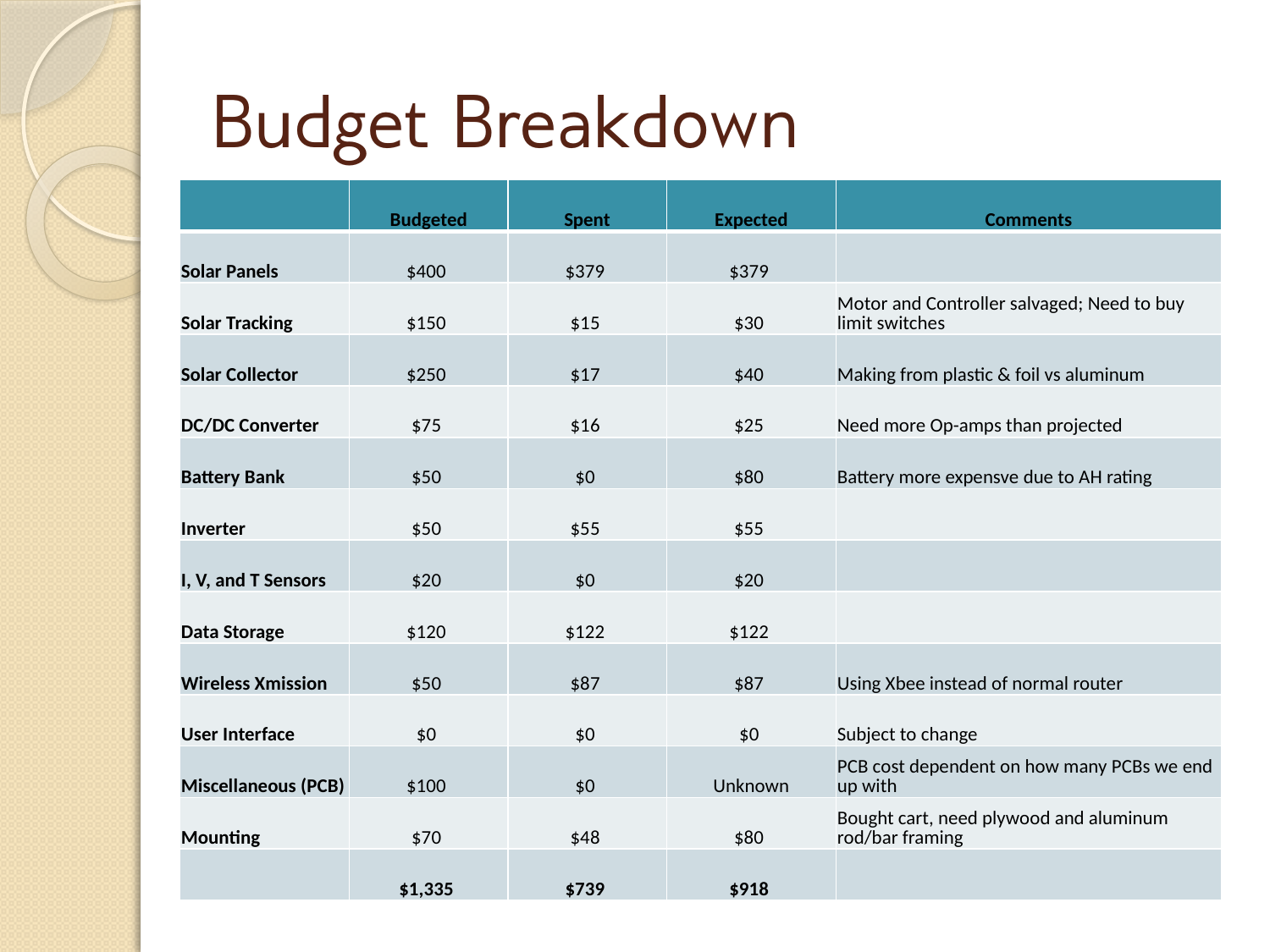

# Budget Breakdown
|  | Budgeted | Spent | Expected | Comments |
| --- | --- | --- | --- | --- |
| Solar Panels | $400 | $379 | $379 |  |
| Solar Tracking | $150 | $15 | $30 | Motor and Controller salvaged; Need to buy limit switches |
| Solar Collector | $250 | $17 | $40 | Making from plastic & foil vs aluminum |
| DC/DC Converter | $75 | $16 | $25 | Need more Op-amps than projected |
| Battery Bank | $50 | $0 | $80 | Battery more expensve due to AH rating |
| Inverter | $50 | $55 | $55 |  |
| I, V, and T Sensors | $20 | $0 | $20 |  |
| Data Storage | $120 | $122 | $122 |  |
| Wireless Xmission | $50 | $87 | $87 | Using Xbee instead of normal router |
| User Interface | $0 | $0 | $0 | Subject to change |
| Miscellaneous (PCB) | $100 | $0 | Unknown | PCB cost dependent on how many PCBs we end up with |
| Mounting | $70 | $48 | $80 | Bought cart, need plywood and aluminum rod/bar framing |
|  | $1,335 | $739 | $918 |  |